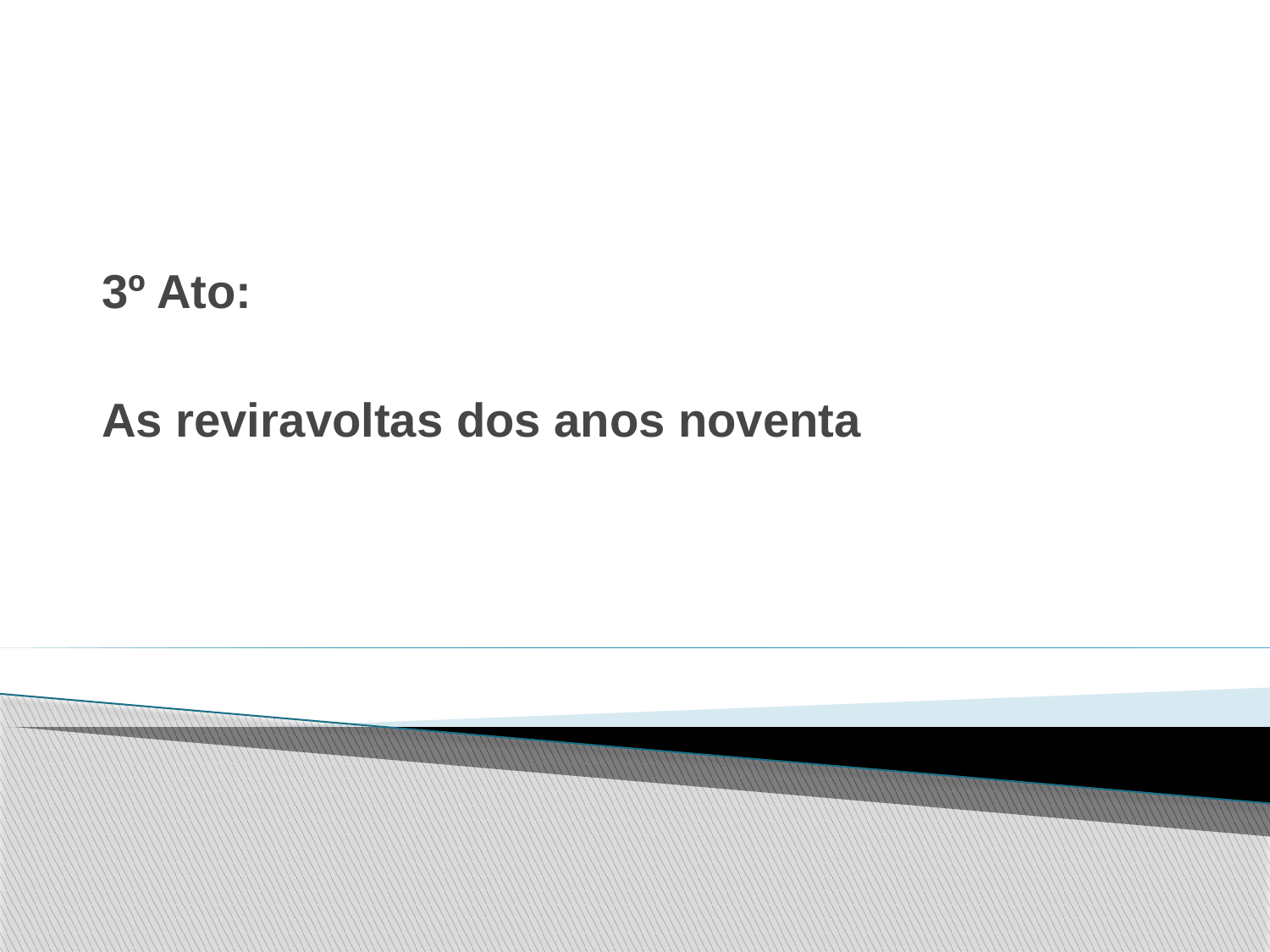

3º Ato:

As reviravoltas dos anos noventa